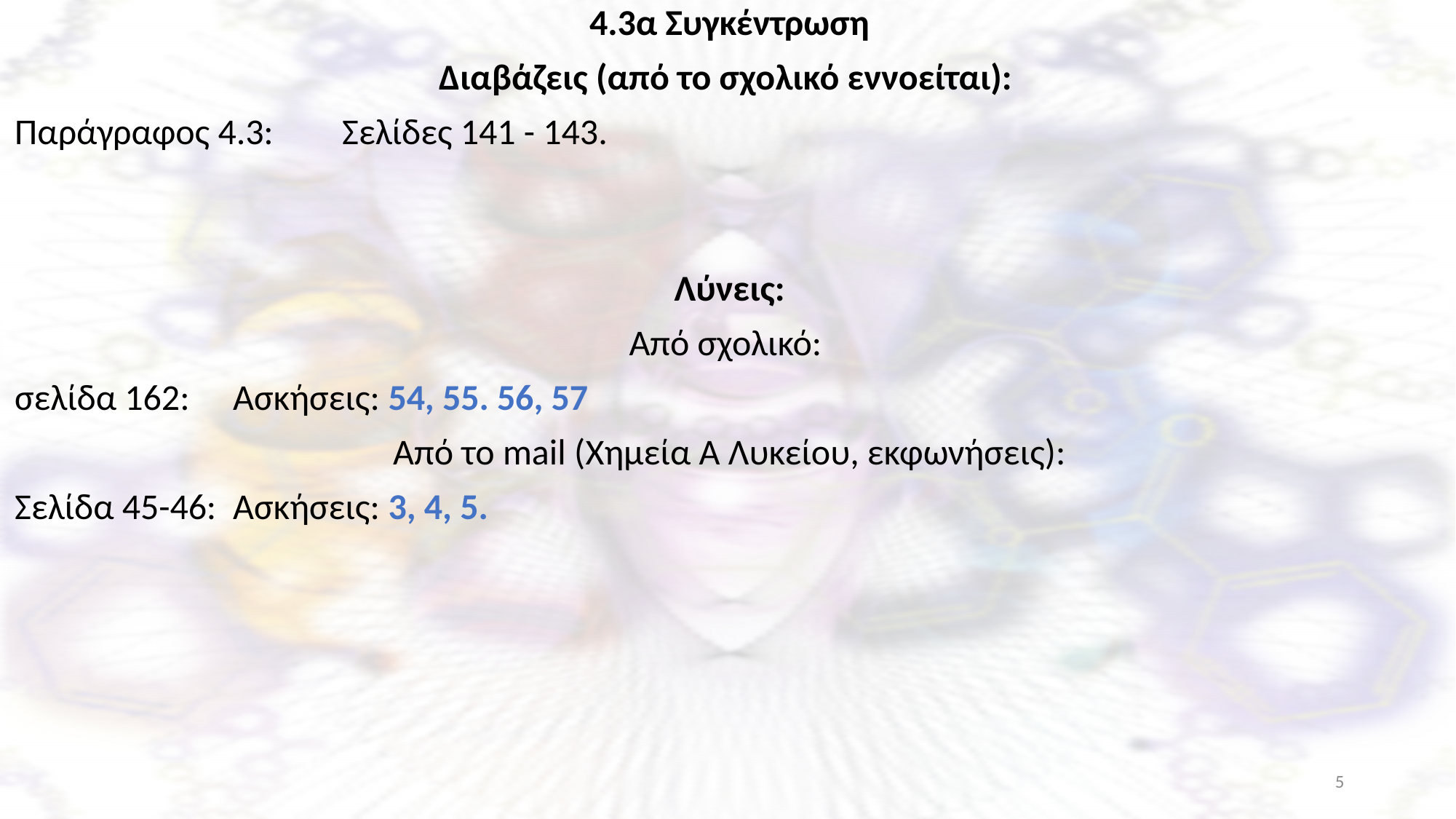

4.3α Συγκέντρωση
Διαβάζεις (από το σχολικό εννοείται):
Παράγραφος 4.3:	Σελίδες 141 - 143.

Λύνεις:
Από σχολικό:
σελίδα 162:	Ασκήσεις: 54, 55. 56, 57
Από το mail (Χημεία Α Λυκείου, εκφωνήσεις):
Σελίδα 45-46:	Ασκήσεις: 3, 4, 5.
5
Ξενοφώντας Ασβός, PhD, χημικός